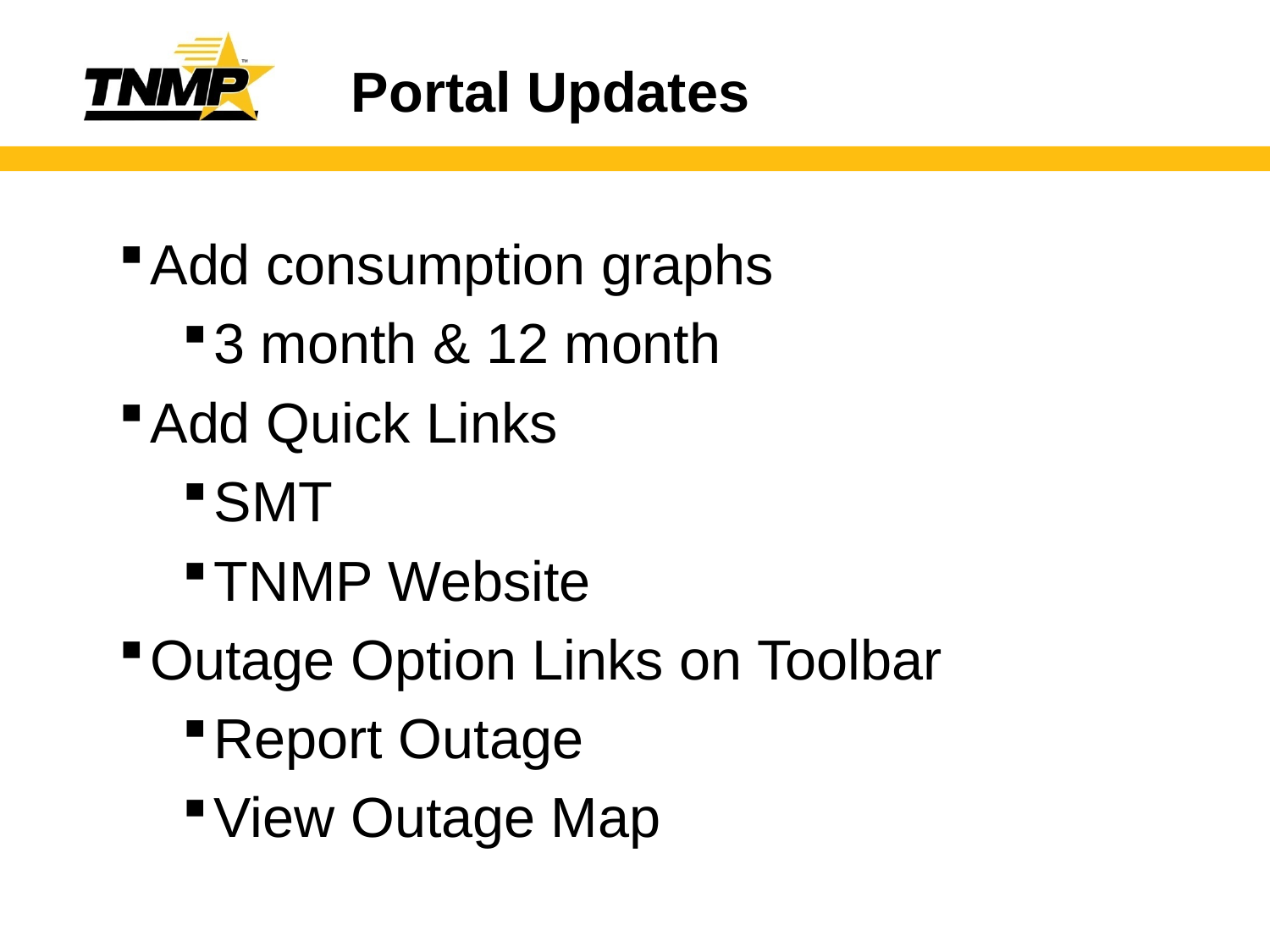

# Portal Updates
Add consumption graphs
3 month & 12 month
Add Quick Links
SMT
TNMP Website
Outage Option Links on Toolbar
Report Outage
View Outage Map